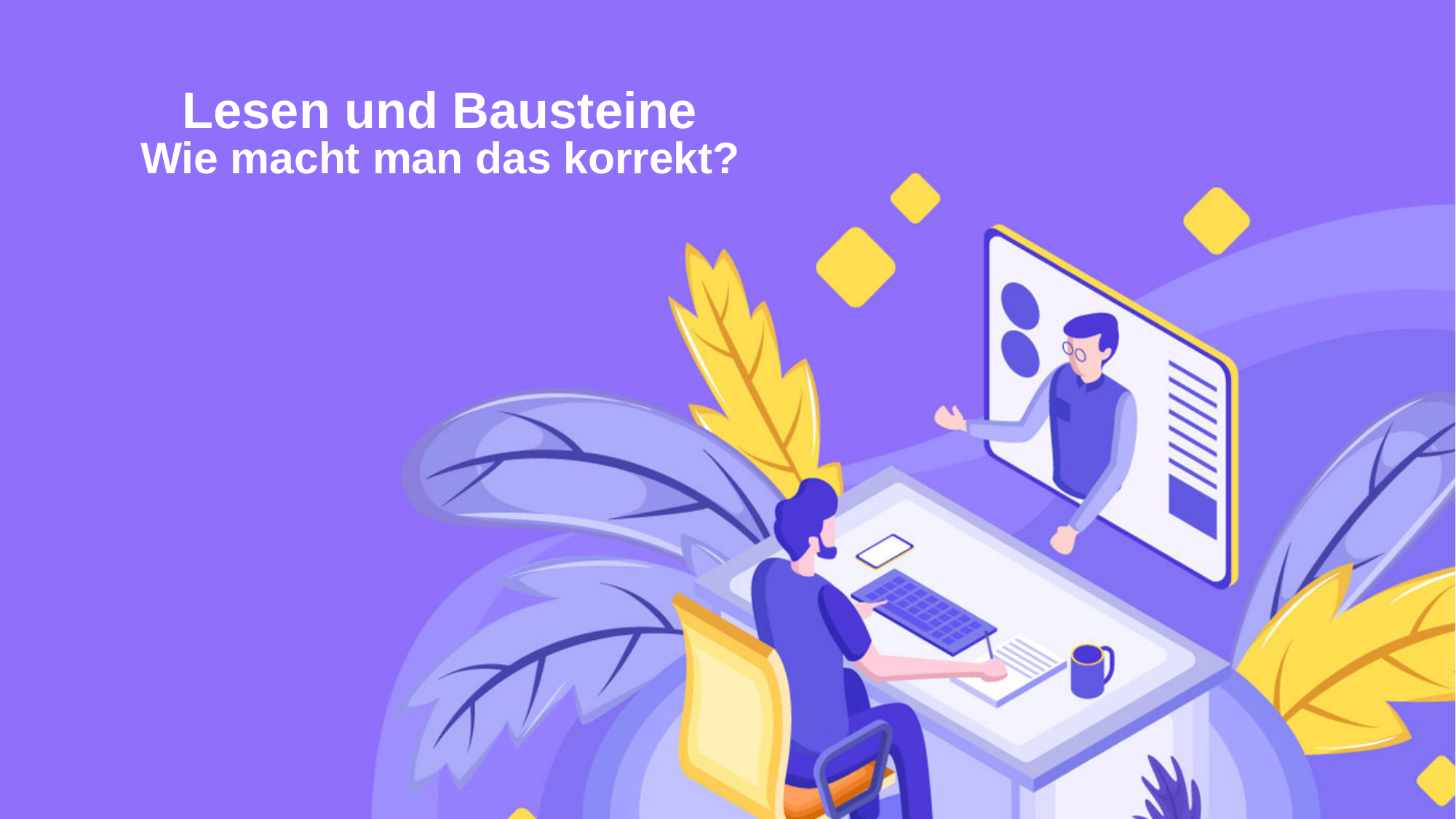

# Lesen und Bausteine Wie macht man das korrekt?